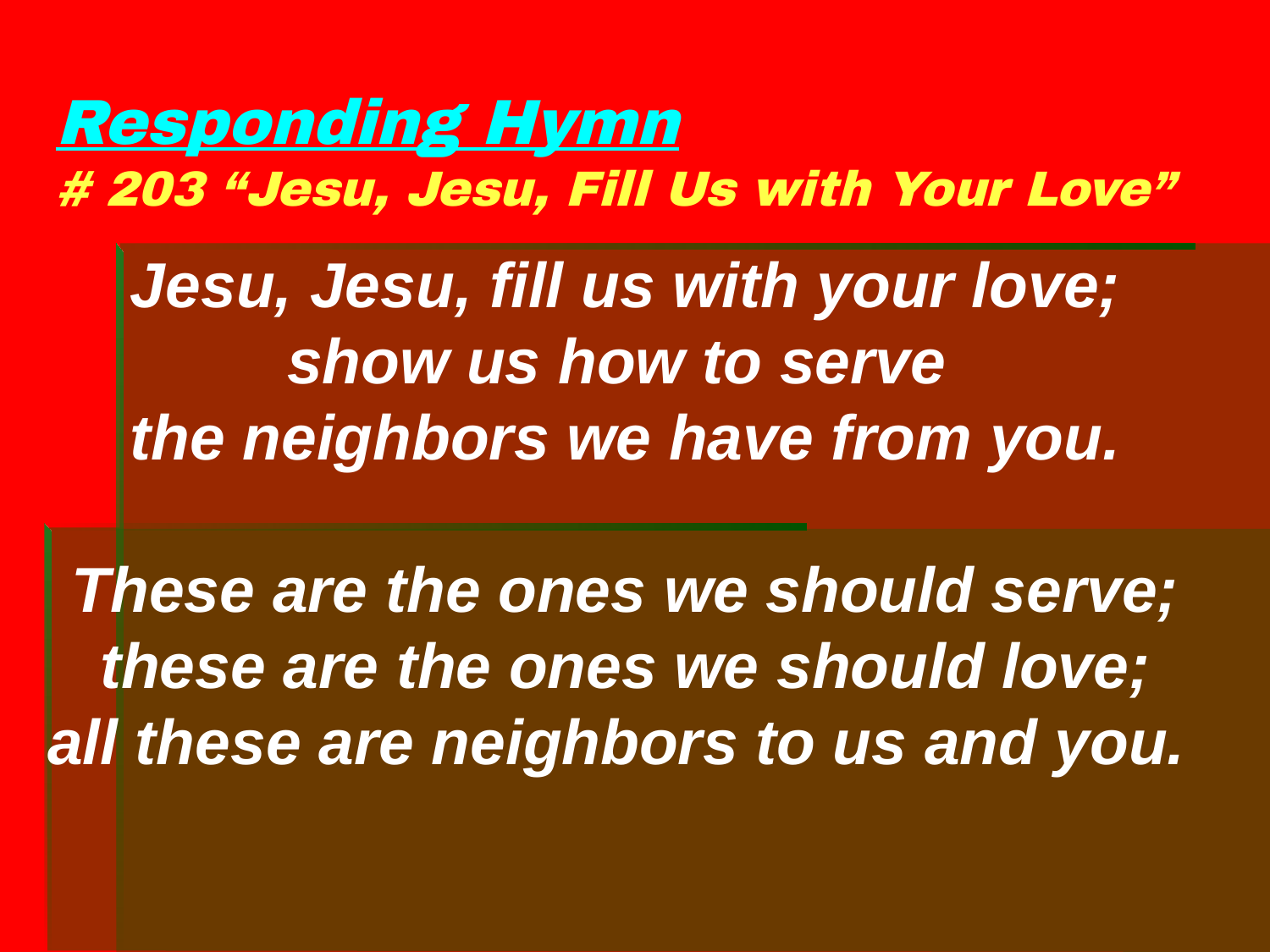

# Responding Hymn # 203 “Jesu, Jesu, Fill Us with Your Love”
Jesu, Jesu, fill us with your love;
show us how to serve
the neighbors we have from you.
These are the ones we should serve;
these are the ones we should love;
all these are neighbors to us and you.